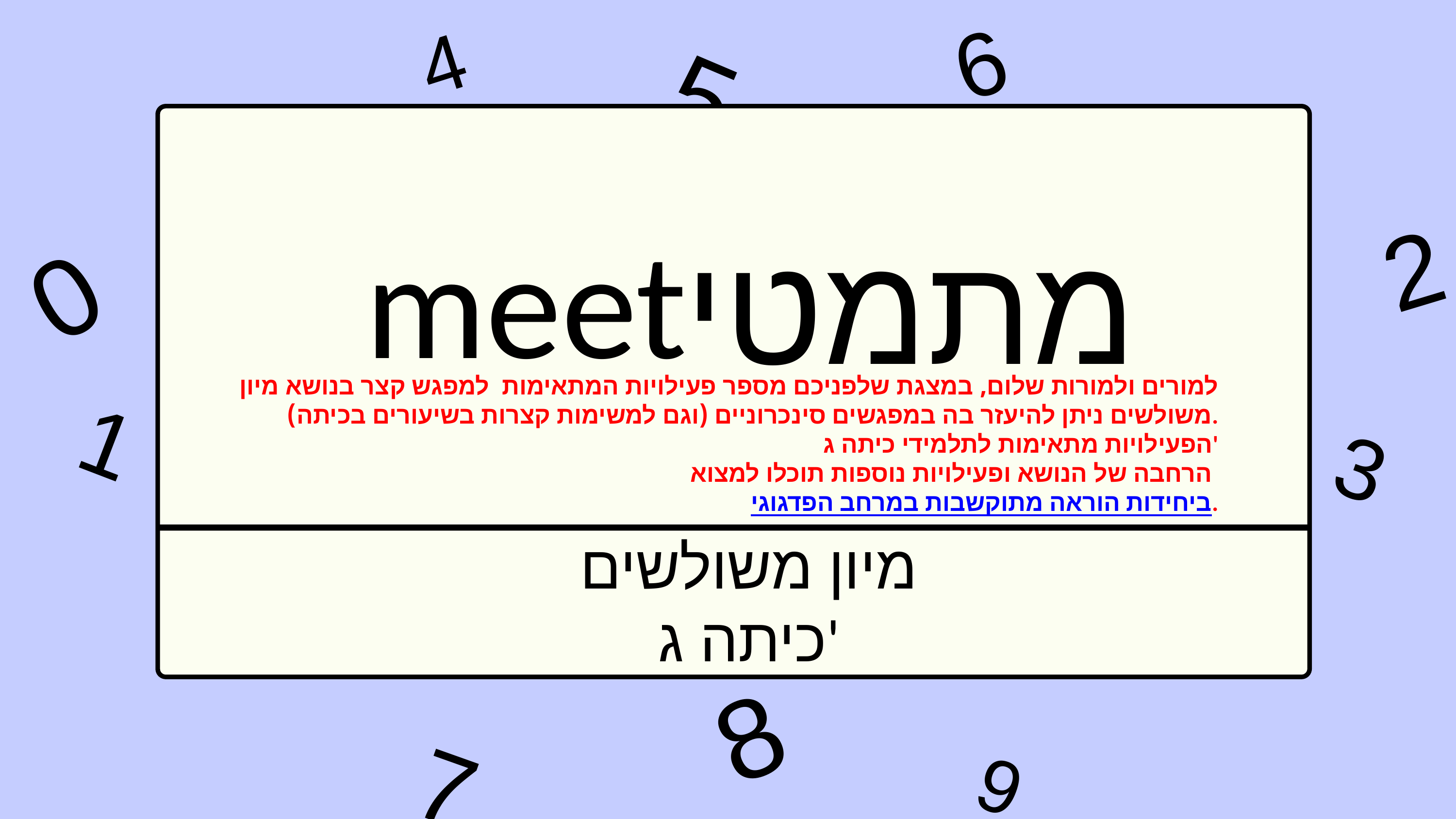

6
4

5

2
meet
0
מתמטי

למורים ולמורות שלום, במצגת שלפניכם מספר פעילויות המתאימות  למפגש קצר בנושא מיון משולשים ניתן להיעזר בה במפגשים סינכרוניים (וגם למשימות קצרות בשיעורים בכיתה).
הפעילויות מתאימות לתלמידי כיתה ג'
הרחבה של הנושא ופעילויות נוספות תוכלו למצוא ביחידות הוראה מתוקשבות במרחב הפדגוגי.
1
3
מיון משולשים
כיתה ג'

8
7

9